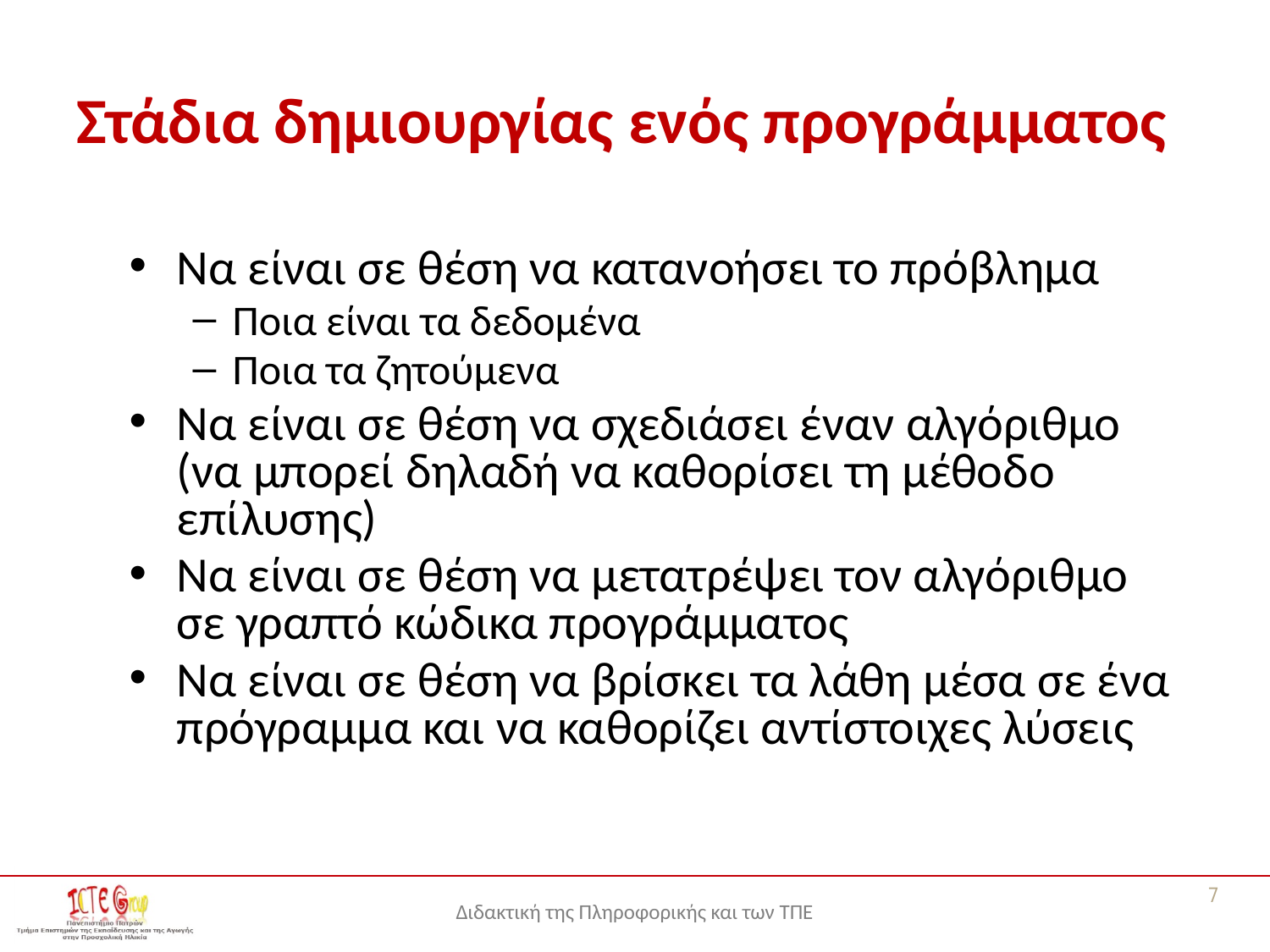

# Στάδια δημιουργίας ενός προγράμματος
Να είναι σε θέση να κατανοήσει το πρόβλημα
Ποια είναι τα δεδομένα
Ποια τα ζητούμενα
Να είναι σε θέση να σχεδιάσει έναν αλγόριθμο (να μπορεί δηλαδή να καθορίσει τη μέθοδο επίλυσης)
Να είναι σε θέση να μετατρέψει τον αλγόριθμο σε γραπτό κώδικα προγράμματος
Να είναι σε θέση να βρίσκει τα λάθη μέσα σε ένα πρόγραμμα και να καθορίζει αντίστοιχες λύσεις

7